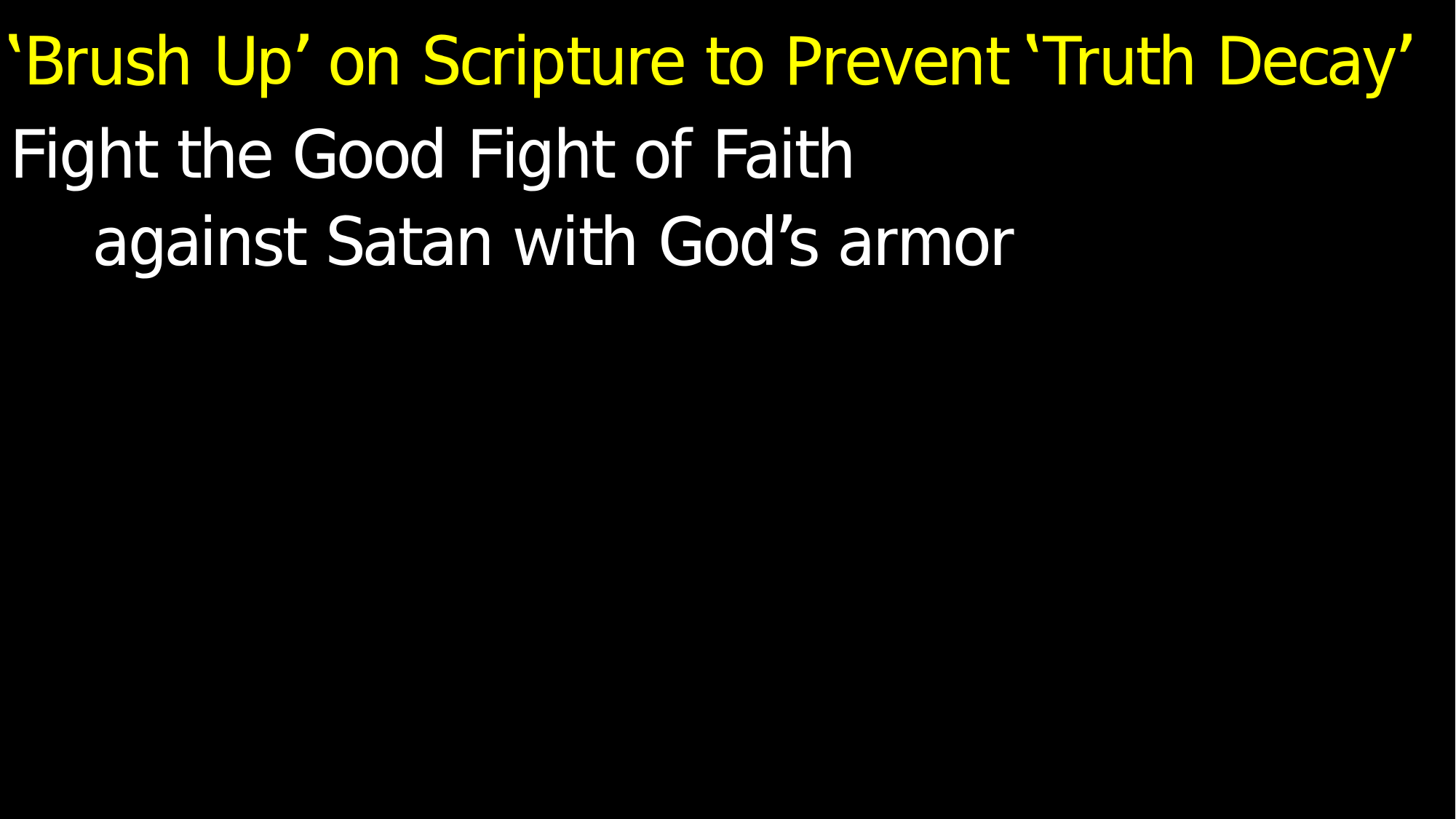

# ‘Brush Up’ on Scripture to Prevent ‘Truth Decay’
Fight the Good Fight of Faith
    against Satan with God’s armor